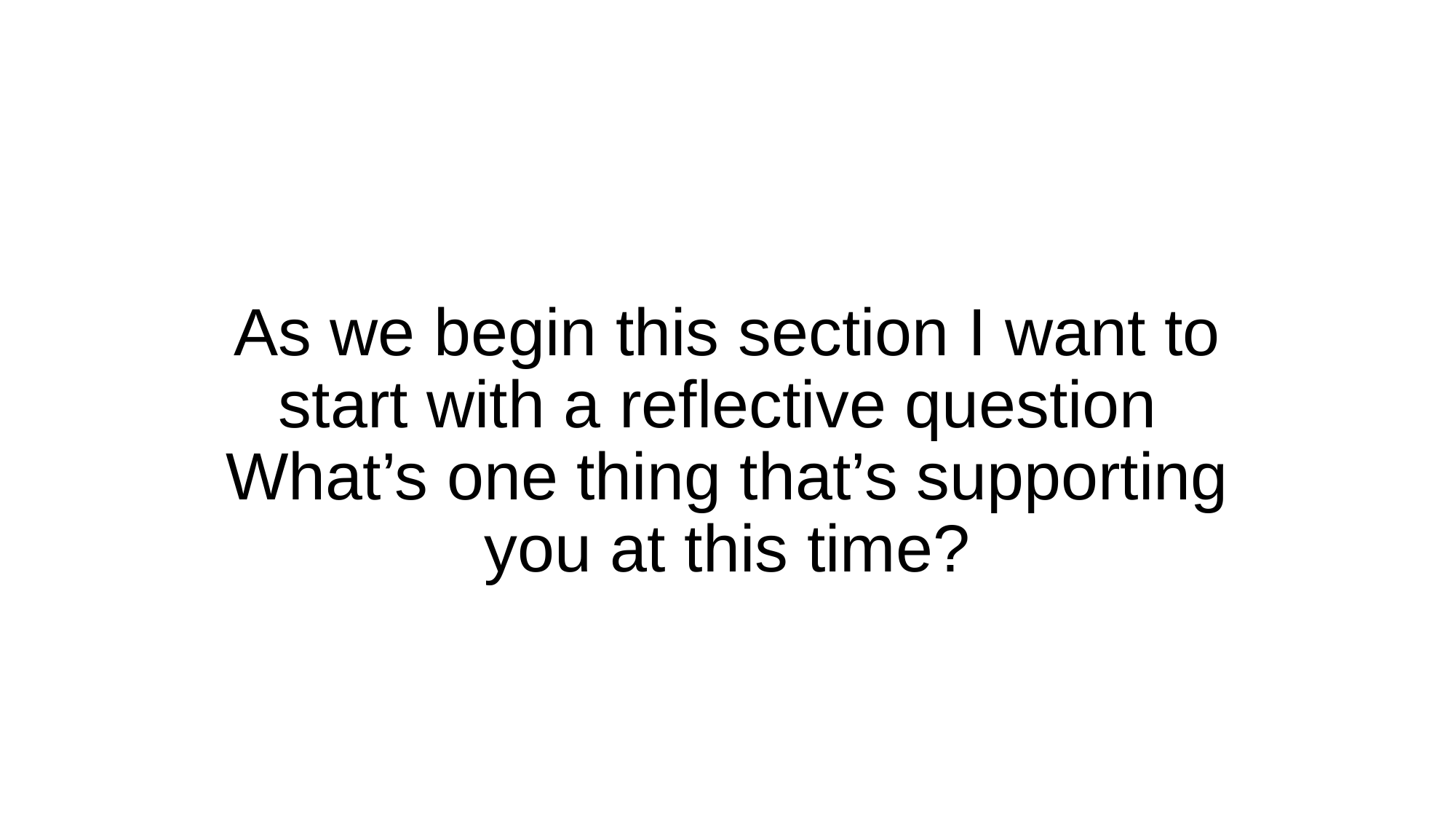

# As we begin this section I want to start with a reflective question What’s one thing that’s supporting you at this time?